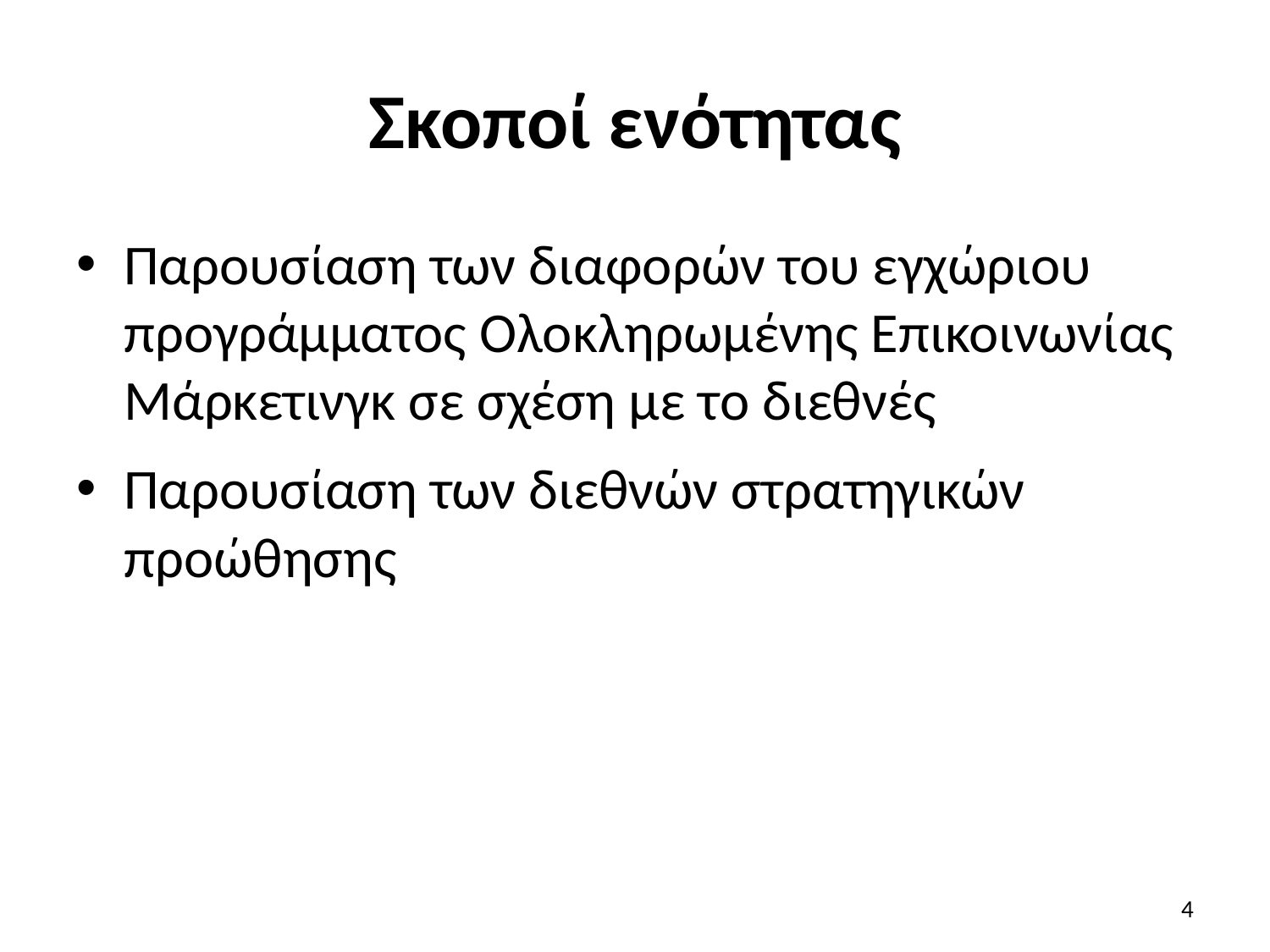

# Σκοποί ενότητας
Παρουσίαση των διαφορών του εγχώριου προγράμματος Ολοκληρωμένης Επικοινωνίας Μάρκετινγκ σε σχέση με το διεθνές
Παρουσίαση των διεθνών στρατηγικών προώθησης
4